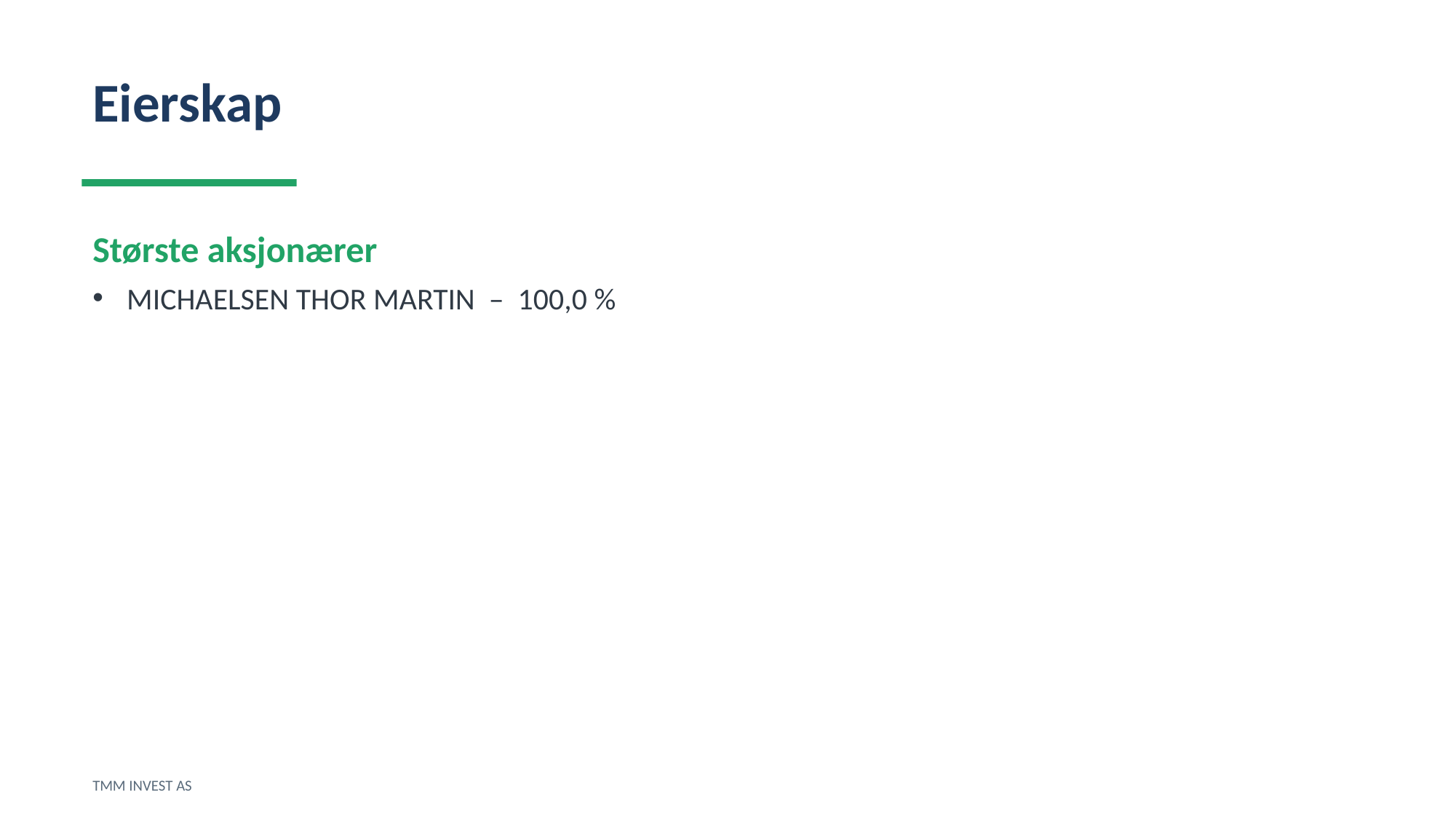

Eierskap

Største aksjonærer
MICHAELSEN THOR MARTIN  –  100,0 %
TMM INVEST AS